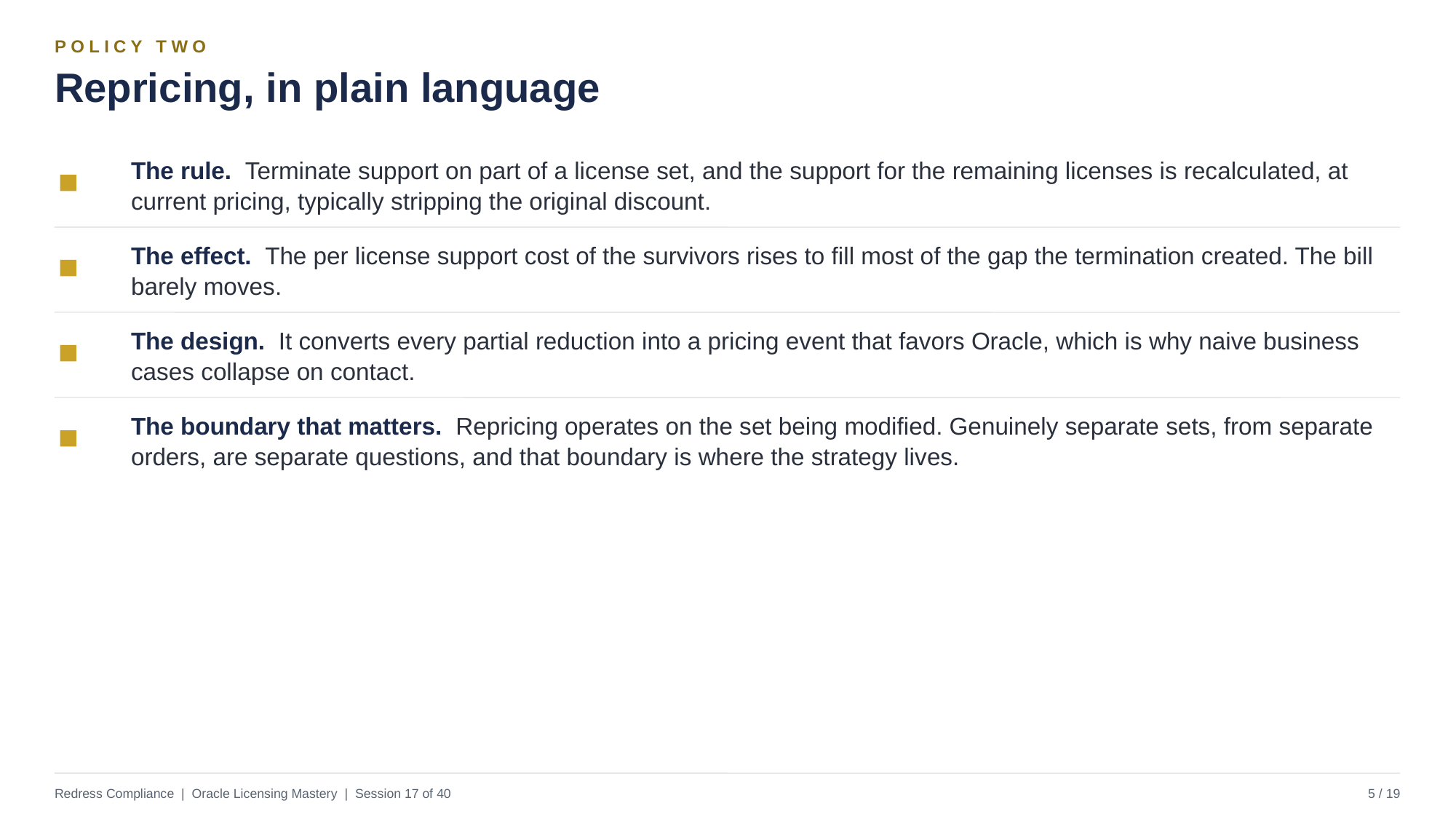

POLICY TWO
Repricing, in plain language
The rule.  Terminate support on part of a license set, and the support for the remaining licenses is recalculated, at current pricing, typically stripping the original discount.

The effect.  The per license support cost of the survivors rises to fill most of the gap the termination created. The bill barely moves.

The design.  It converts every partial reduction into a pricing event that favors Oracle, which is why naive business cases collapse on contact.

The boundary that matters.  Repricing operates on the set being modified. Genuinely separate sets, from separate orders, are separate questions, and that boundary is where the strategy lives.

Redress Compliance  |  Oracle Licensing Mastery  |  Session 17 of 40
5 / 19